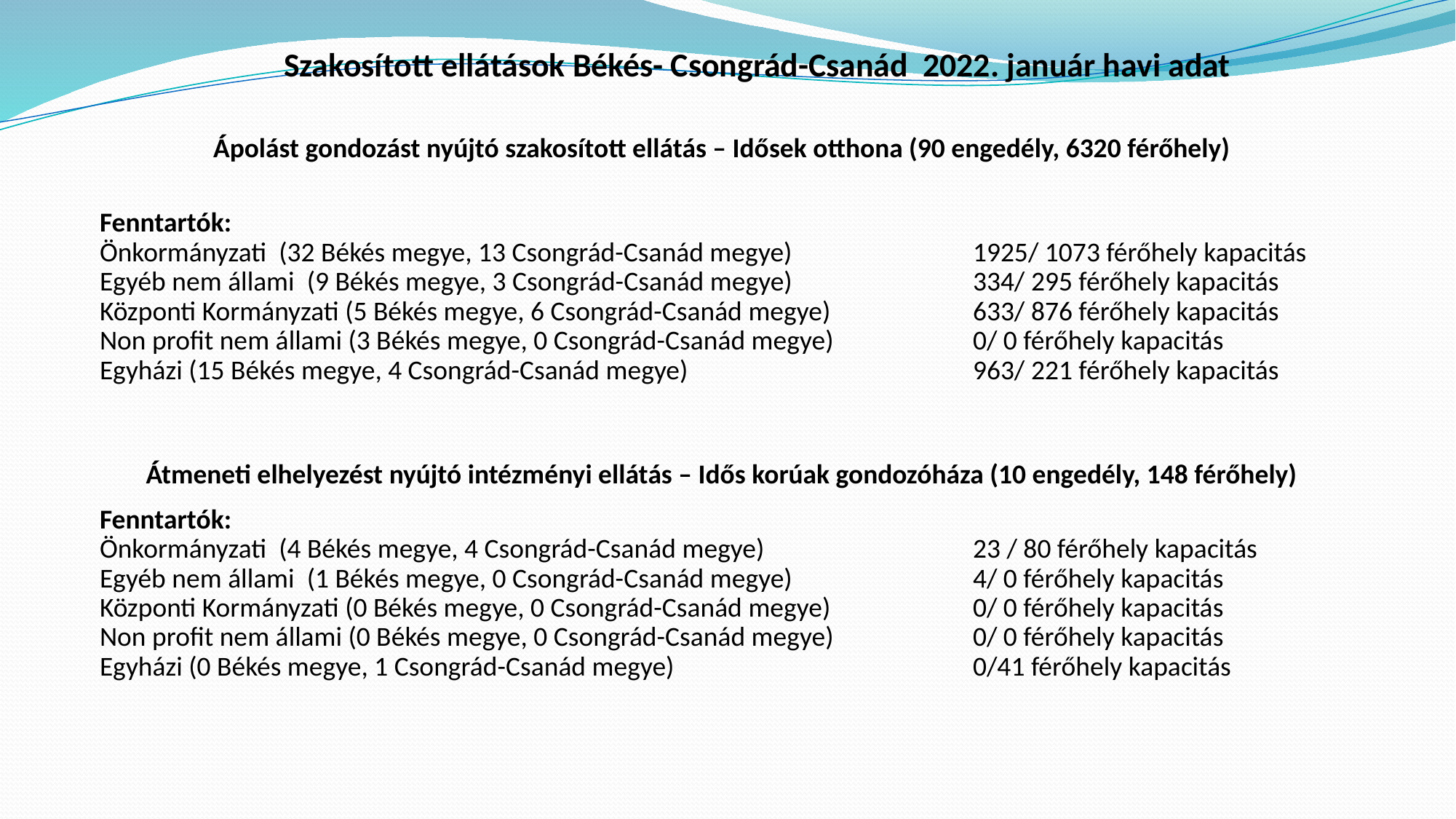

Szakosított ellátások Békés- Csongrád-Csanád  2022. január havi adat

Ápolást gondozást nyújtó szakosított ellátás – Idősek otthona (90 engedély, 6320 férőhely)

Fenntartók:
Önkormányzati  (32 Békés megye, 13 Csongrád-Csanád megye)             	1925/ 1073 férőhely kapacitás
Egyéb nem állami  (9 Békés megye, 3 Csongrád-Csanád megye)    		334/ 295 férőhely kapacitás
Központi Kormányzati (5 Békés megye, 6 Csongrád-Csanád megye)   		633/ 876 férőhely kapacitás
Non profit nem állami (3 Békés megye, 0 Csongrád-Csanád megye)    		0/ 0 férőhely kapacitás
Egyházi (15 Békés megye, 4 Csongrád-Csanád megye)  			963/ 221 férőhely kapacitás

Átmeneti elhelyezést nyújtó intézményi ellátás – Idős korúak gondozóháza (10 engedély, 148 férőhely)
Fenntartók:
Önkormányzati  (4 Békés megye, 4 Csongrád-Csanád megye)             		23 / 80 férőhely kapacitás
Egyéb nem állami  (1 Békés megye, 0 Csongrád-Csanád megye)    		4/ 0 férőhely kapacitás
Központi Kormányzati (0 Békés megye, 0 Csongrád-Csanád megye)   		0/ 0 férőhely kapacitás
Non profit nem állami (0 Békés megye, 0 Csongrád-Csanád megye)    		0/ 0 férőhely kapacitás
Egyházi (0 Békés megye, 1 Csongrád-Csanád megye)  			0/41 férőhely kapacitás